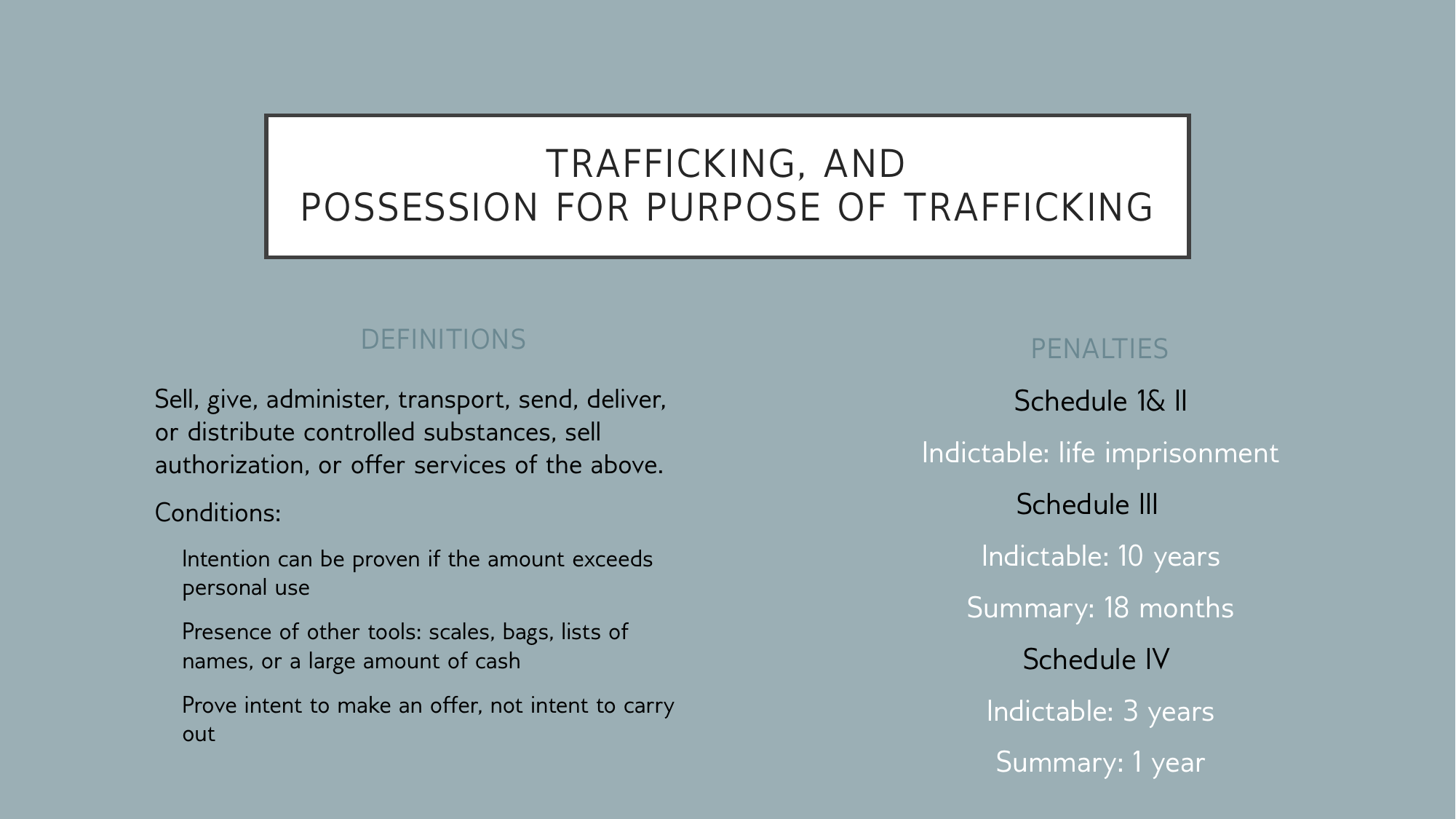

# Trafficking, and Possession for purpose of trafficking
Definitions
Penalties
Schedule 1& II
Indictable: life imprisonment
Schedule III
Indictable: 10 years
Summary: 18 months
Schedule IV
Indictable: 3 years
Summary: 1 year

Sell, give, administer, transport, send, deliver, or distribute controlled substances, sell authorization, or offer services of the above.
Conditions:
Intention can be proven if the amount exceeds personal use
Presence of other tools: scales, bags, lists of names, or a large amount of cash
Prove intent to make an offer, not intent to carry out